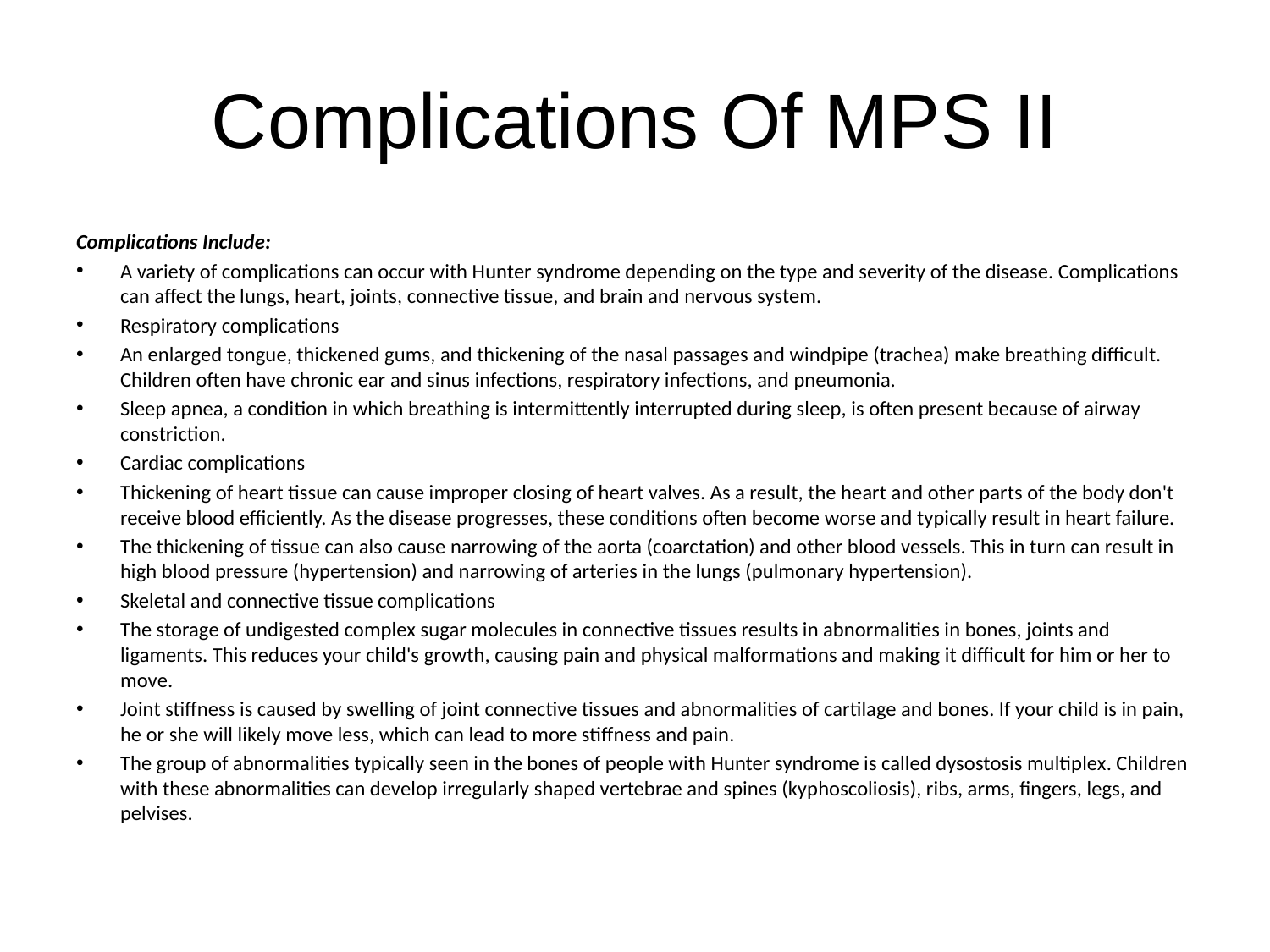

# Complications Of MPS II
Complications Include:
A variety of complications can occur with Hunter syndrome depending on the type and severity of the disease. Complications can affect the lungs, heart, joints, connective tissue, and brain and nervous system.
Respiratory complications
An enlarged tongue, thickened gums, and thickening of the nasal passages and windpipe (trachea) make breathing difficult. Children often have chronic ear and sinus infections, respiratory infections, and pneumonia.
Sleep apnea, a condition in which breathing is intermittently interrupted during sleep, is often present because of airway constriction.
Cardiac complications
Thickening of heart tissue can cause improper closing of heart valves. As a result, the heart and other parts of the body don't receive blood efficiently. As the disease progresses, these conditions often become worse and typically result in heart failure.
The thickening of tissue can also cause narrowing of the aorta (coarctation) and other blood vessels. This in turn can result in high blood pressure (hypertension) and narrowing of arteries in the lungs (pulmonary hypertension).
Skeletal and connective tissue complications
The storage of undigested complex sugar molecules in connective tissues results in abnormalities in bones, joints and ligaments. This reduces your child's growth, causing pain and physical malformations and making it difficult for him or her to move.
Joint stiffness is caused by swelling of joint connective tissues and abnormalities of cartilage and bones. If your child is in pain, he or she will likely move less, which can lead to more stiffness and pain.
The group of abnormalities typically seen in the bones of people with Hunter syndrome is called dysostosis multiplex. Children with these abnormalities can develop irregularly shaped vertebrae and spines (kyphoscoliosis), ribs, arms, fingers, legs, and pelvises.